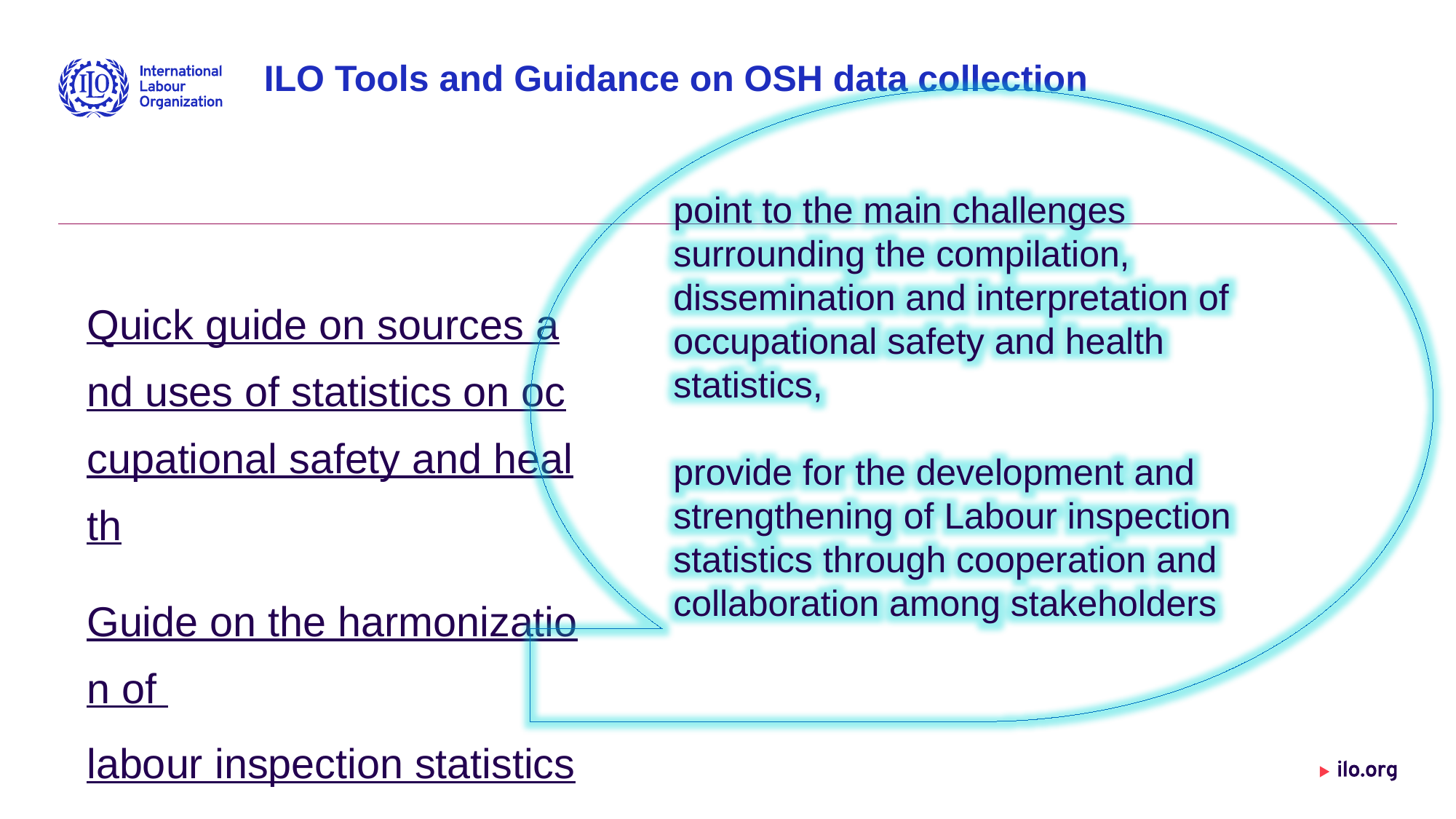

# ILO Tools and Guidance on OSH data collection
point to the main challenges surrounding the compilation, dissemination and interpretation of occupational safety and health statistics,

provide for the development and strengthening of Labour inspection statistics through cooperation and collaboration among stakeholders
Quick guide on sources and uses of statistics on occupational safety and health
Guide on the harmonization of labour inspection statistics